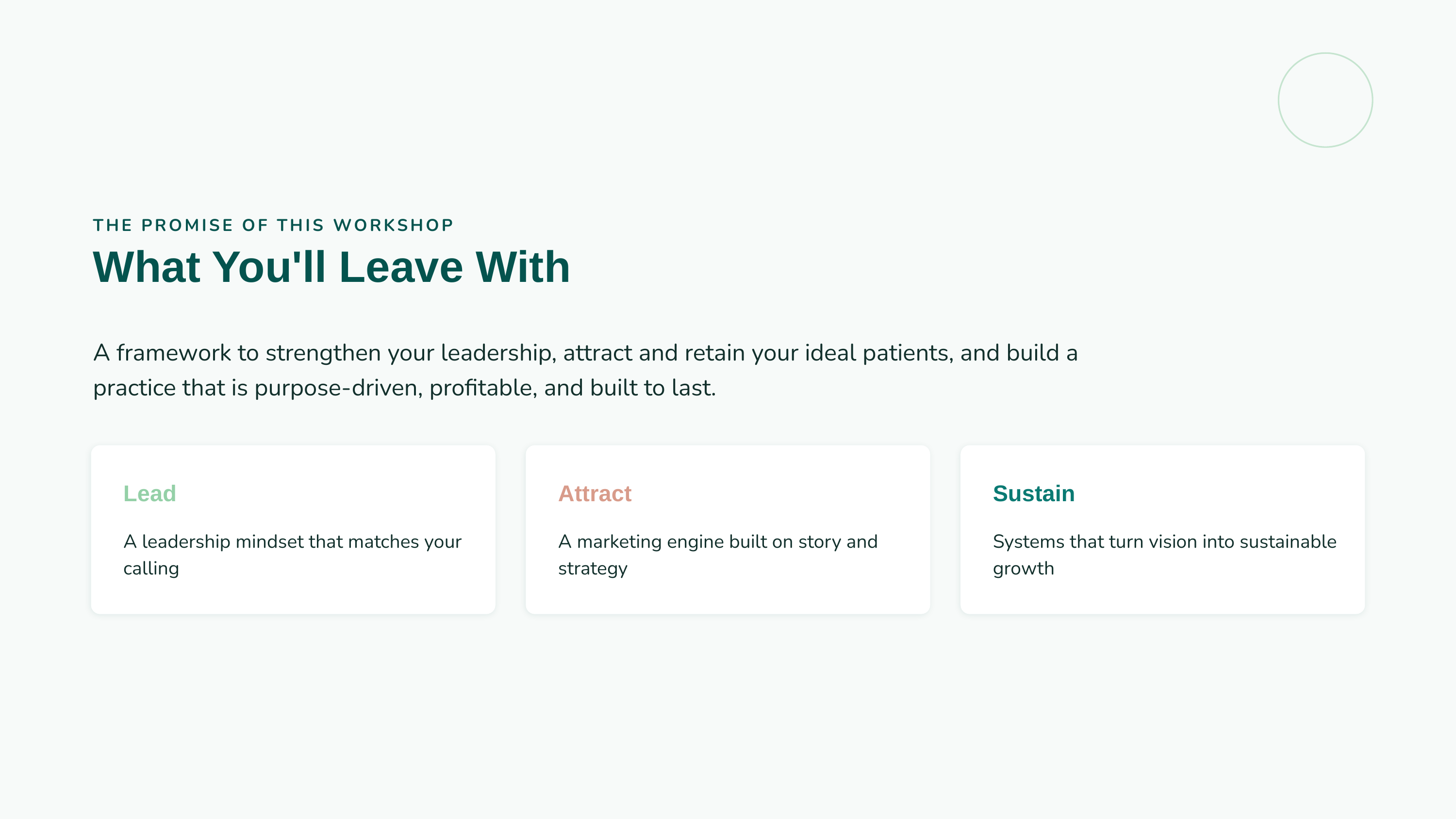

THE PROMISE OF THIS WORKSHOP
What You'll Leave With
A framework to strengthen your leadership, attract and retain your ideal patients, and build a practice that is purpose-driven, profitable, and built to last.

Lead
Attract
Sustain
A leadership mindset that matches your calling
A marketing engine built on story and strategy
Systems that turn vision into sustainable growth